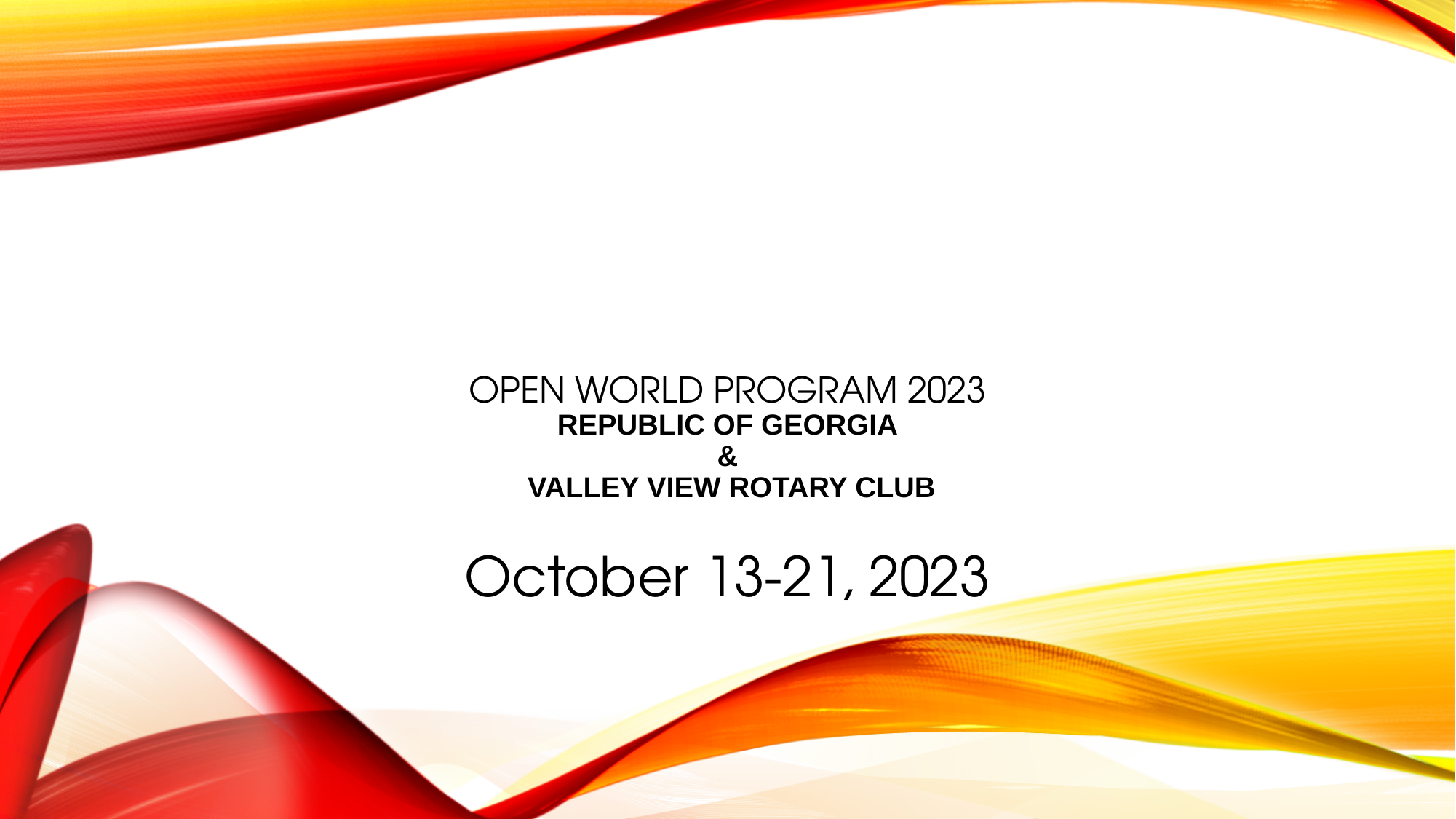

# open world program 2023 republic of Georgia & Valley view rotary club
October 13-21, 2023